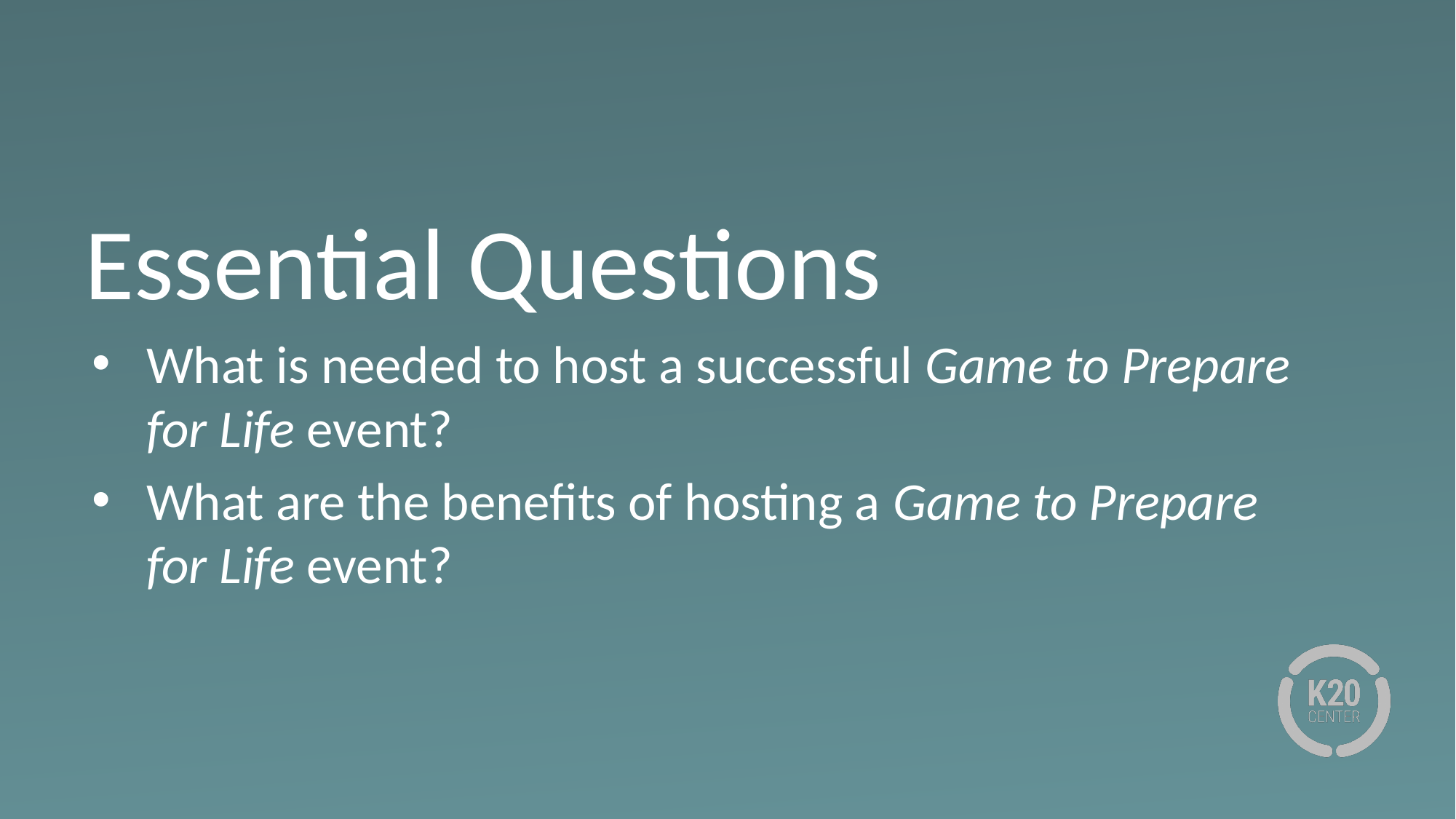

# Essential Questions
What is needed to host a successful Game to Prepare for Life event?
What are the benefits of hosting a Game to Prepare for Life event?